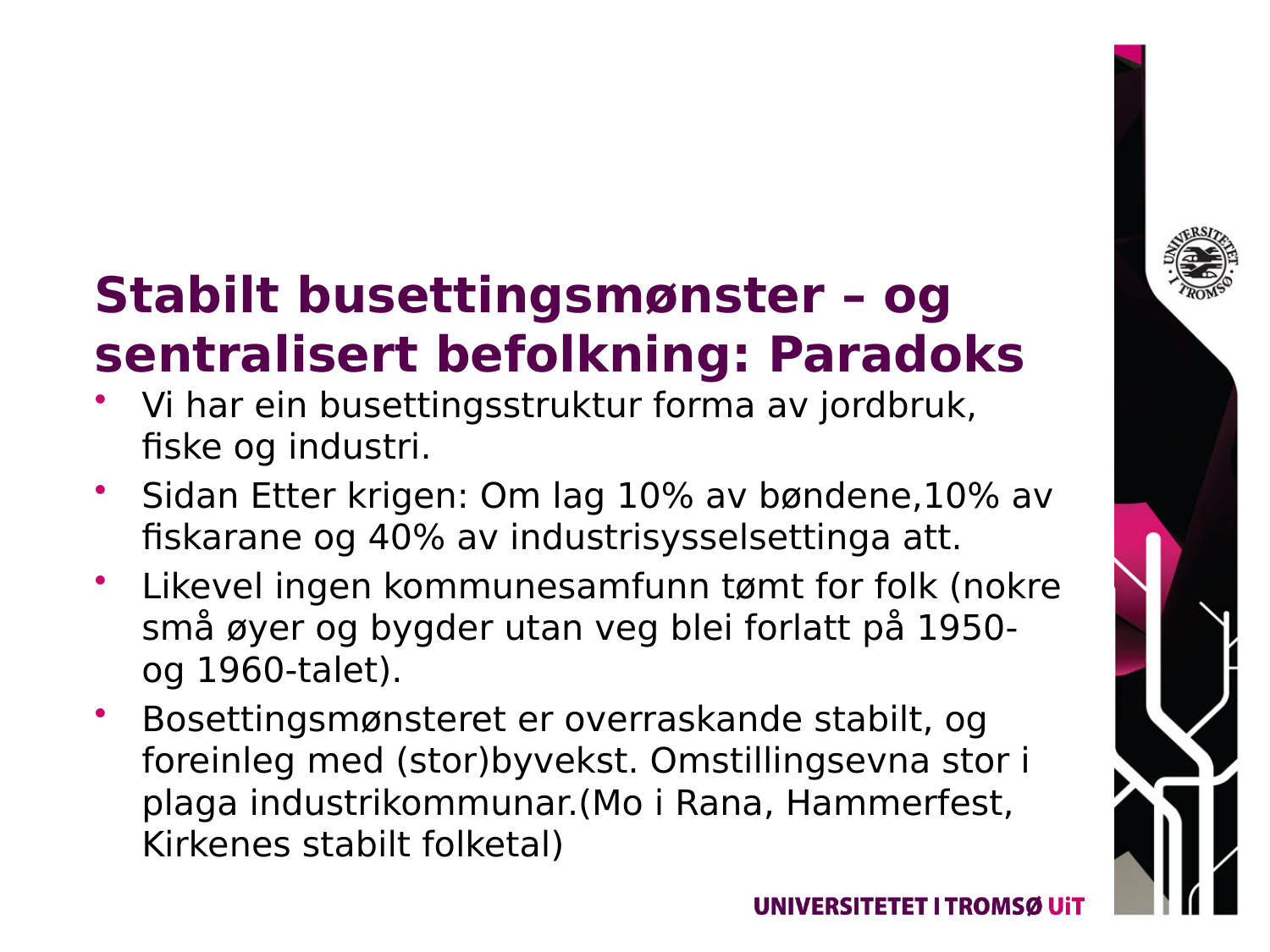

# Stabilt busettingsmønster – og sentralisert befolkning: Paradoks
Vi har ein busettingsstruktur forma av jordbruk, fiske og industri.
Sidan Etter krigen: Om lag 10% av bøndene,10% av fiskarane og 40% av industrisysselsettinga att.
Likevel ingen kommunesamfunn tømt for folk (nokre små øyer og bygder utan veg blei forlatt på 1950- og 1960-talet).
Bosettingsmønsteret er overraskande stabilt, og foreinleg med (stor)byvekst. Omstillingsevna stor i plaga industrikommunar.(Mo i Rana, Hammerfest, Kirkenes stabilt folketal)